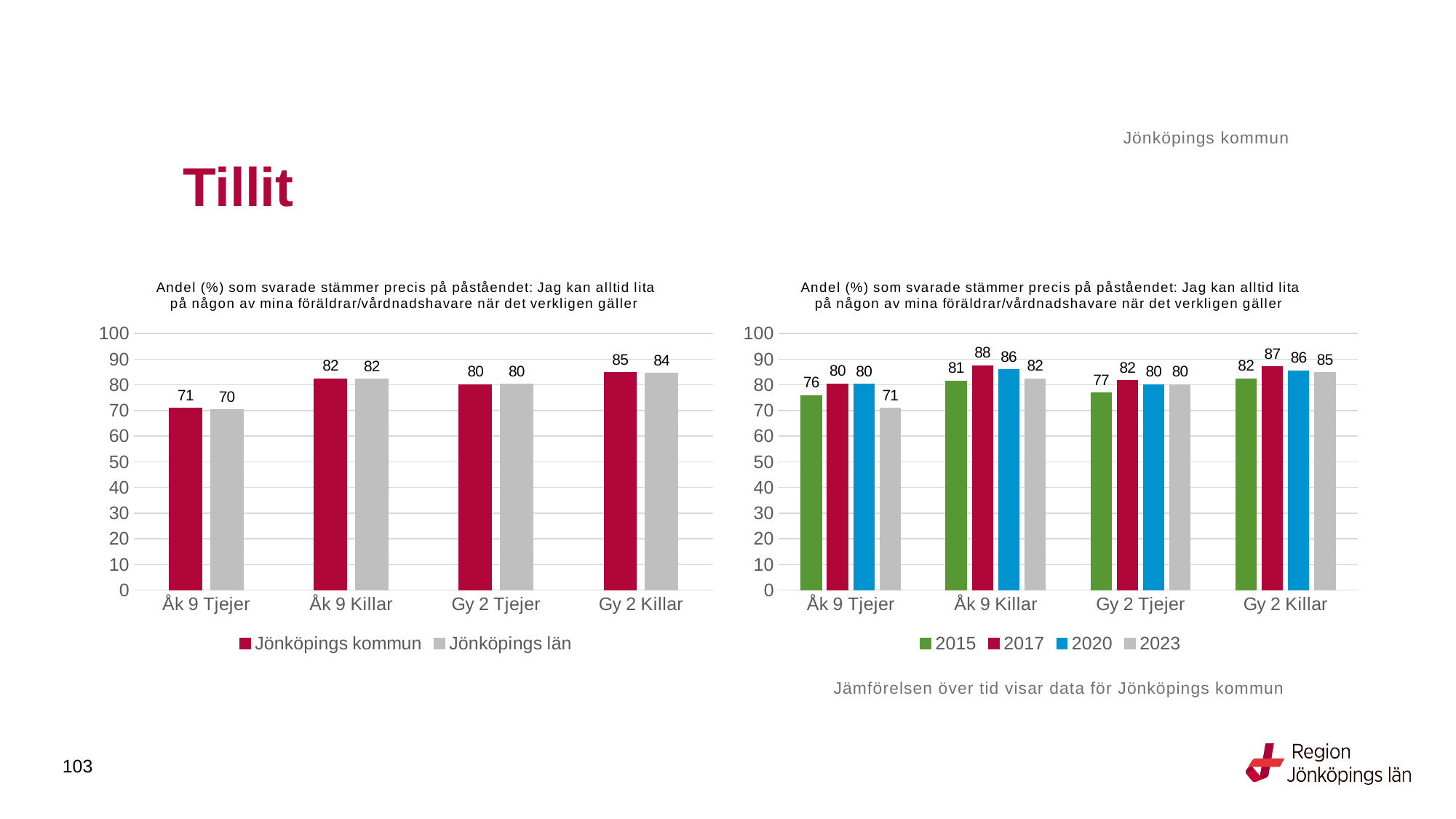

Jönköpings kommun
# Tillit

### Chart: Andel (%) som svarade stämmer precis på påståendet: Jag kan alltid lita på någon av mina föräldrar/vårdnadshavare när det verkligen gäller

| Category | Jönköpings kommun | Jönköpings län |
|---|---|---|
| Åk 9 Tjejer | 70.8481 | 70.4068 |
| Åk 9 Killar | 82.4468 | 82.3171 |
| Gy 2 Tjejer | 80.1642 | 80.2098 |
| Gy 2 Killar | 84.858 | 84.4828 |

### Chart: Andel (%) som svarade stämmer precis på påståendet: Jag kan alltid lita på någon av mina föräldrar/vårdnadshavare när det verkligen gäller

| Category | 2015 | 2017 | 2020 | 2023 |
|---|---|---|---|---|
| Åk 9 Tjejer | 75.8824 | 80.4301 | 80.3059 | 70.8481 |
| Åk 9 Killar | 81.4583 | 87.5546 | 85.8757 | 82.4468 |
| Gy 2 Tjejer | 76.819 | 81.6578 | 80.0574 | 80.1642 |
| Gy 2 Killar | 82.4497 | 87.0337 | 85.5224 | 84.858 |
Jämförelsen över tid visar data för Jönköpings kommun
103